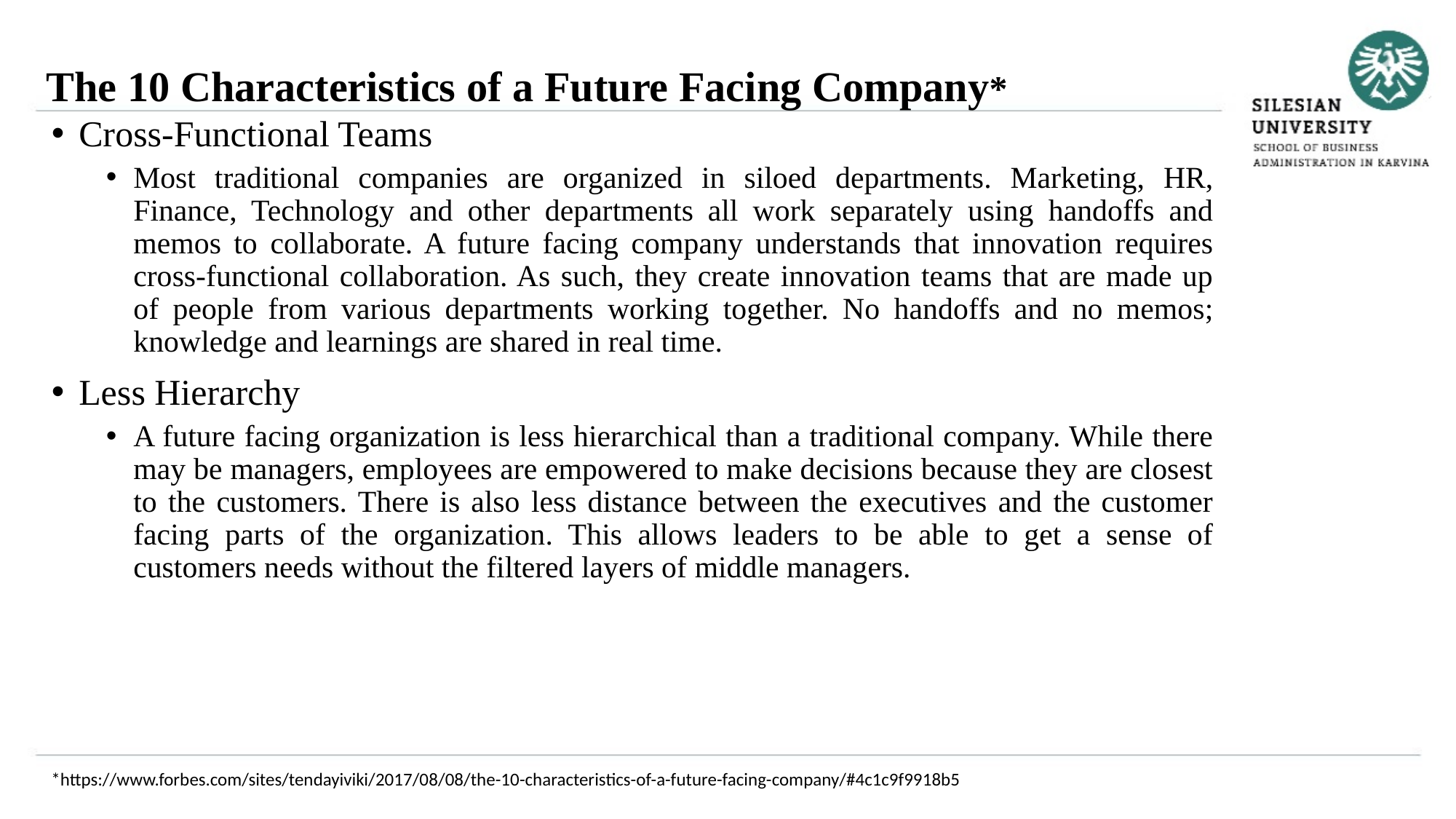

The 10 Characteristics of a Future Facing Company*
Cross-Functional Teams
Most traditional companies are organized in siloed departments. Marketing, HR, Finance, Technology and other departments all work separately using handoffs and memos to collaborate. A future facing company understands that innovation requires cross-functional collaboration. As such, they create innovation teams that are made up of people from various departments working together. No handoffs and no memos; knowledge and learnings are shared in real time.
Less Hierarchy
A future facing organization is less hierarchical than a traditional company. While there may be managers, employees are empowered to make decisions because they are closest to the customers. There is also less distance between the executives and the customer facing parts of the organization. This allows leaders to be able to get a sense of customers needs without the filtered layers of middle managers.
*https://www.forbes.com/sites/tendayiviki/2017/08/08/the-10-characteristics-of-a-future-facing-company/#4c1c9f9918b5